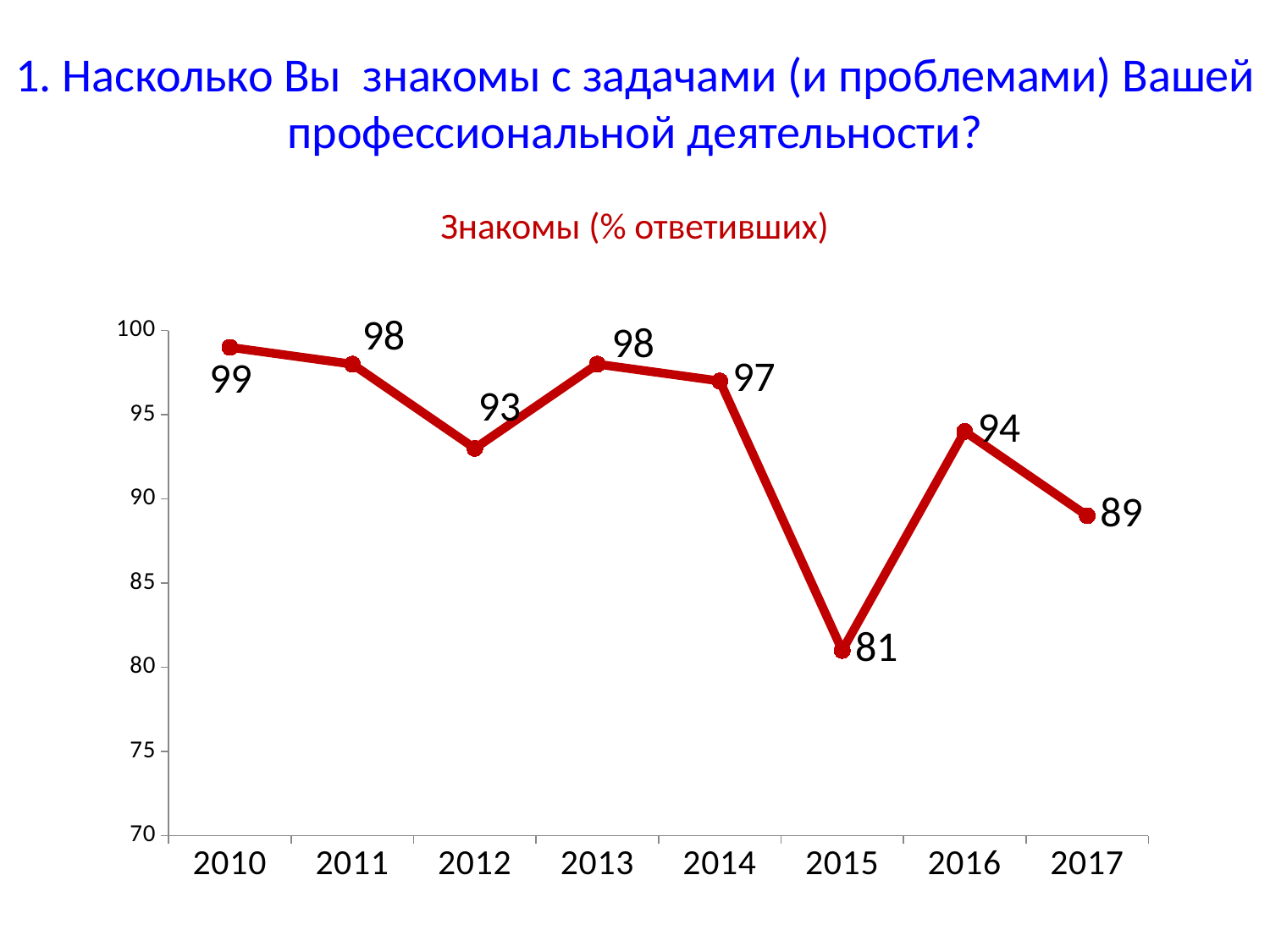

# 1. Насколько Вы  знакомы с задачами (и проблемами) Вашей профессиональной деятельности? Знакомы (% ответивших)

### Chart

| Category | 2015 |
|---|---|
| 2010 | 99.0 |
| 2011 | 98.0 |
| 2012 | 93.0 |
| 2013 | 98.0 |
| 2014 | 97.0 |
| 2015 | 81.0 |
| 2016 | 94.0 |
| 2017 | 89.0 |